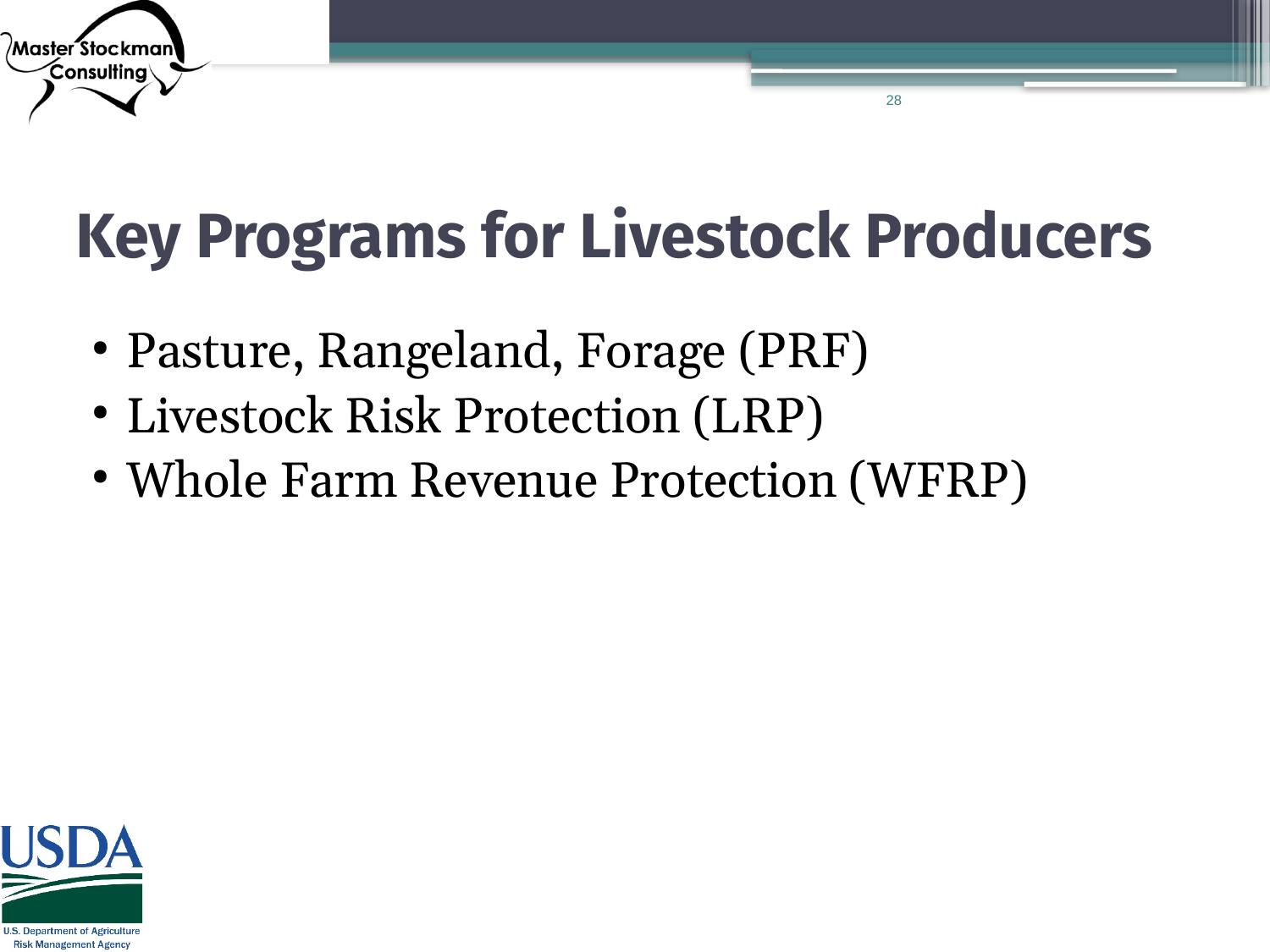

28
# Key Programs for Livestock Producers
Pasture, Rangeland, Forage (PRF)
Livestock Risk Protection (LRP)
Whole Farm Revenue Protection (WFRP)